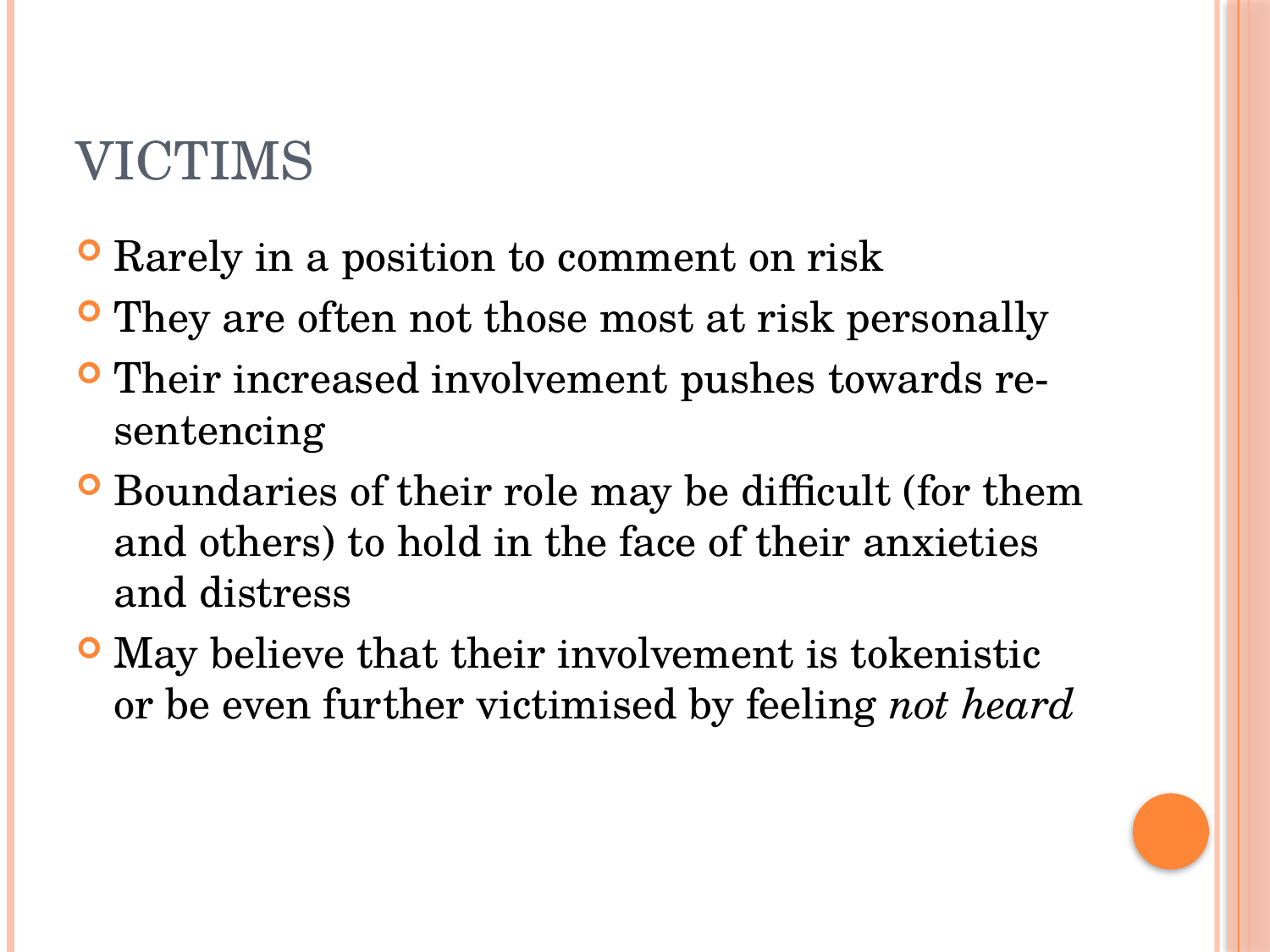

# Victims
Rarely in a position to comment on risk
They are often not those most at risk personally
Their increased involvement pushes towards re-sentencing
Boundaries of their role may be difficult (for them and others) to hold in the face of their anxieties and distress
May believe that their involvement is tokenistic or be even further victimised by feeling not heard